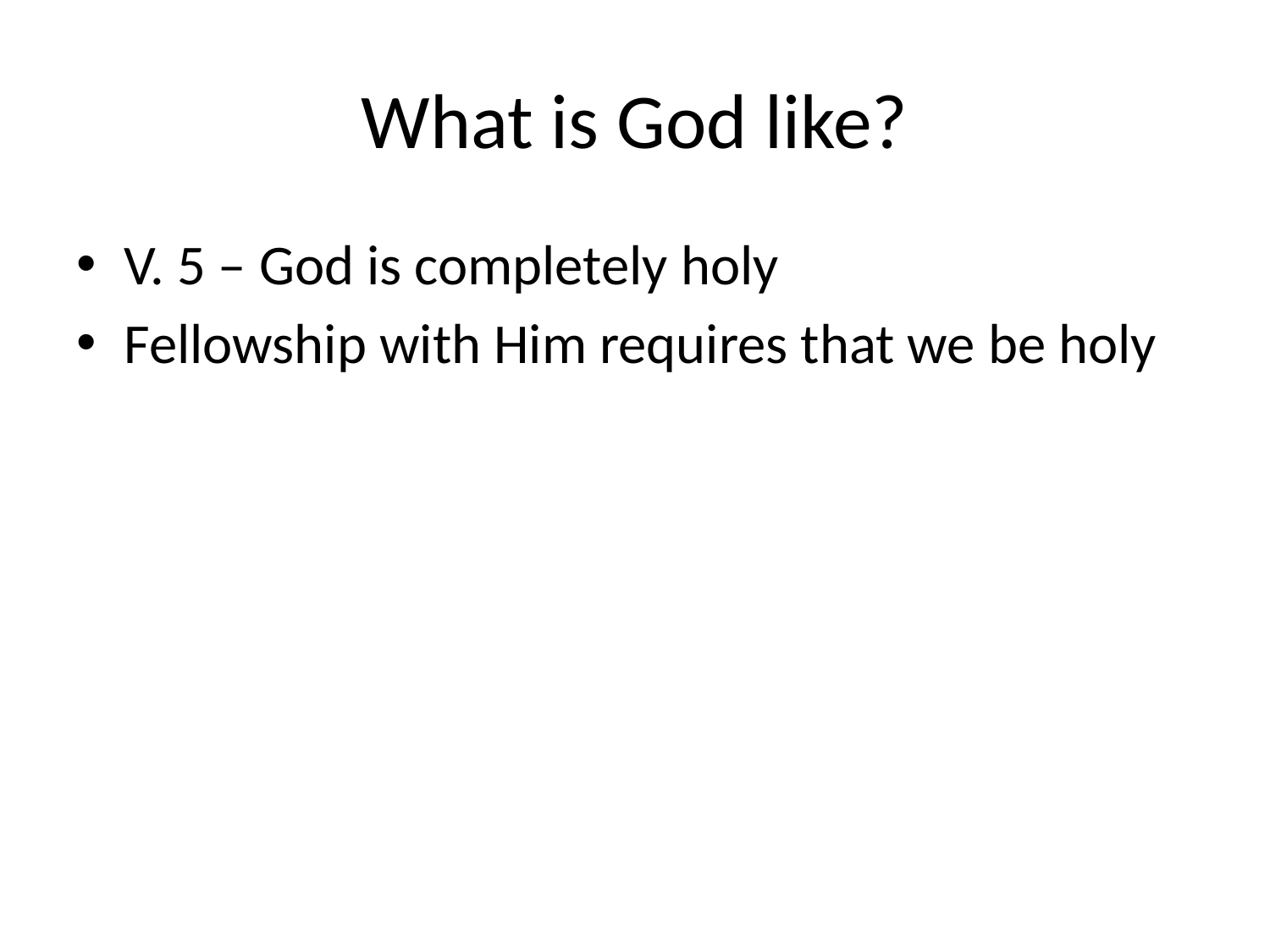

# What is God like?
V. 5 – God is completely holy
Fellowship with Him requires that we be holy